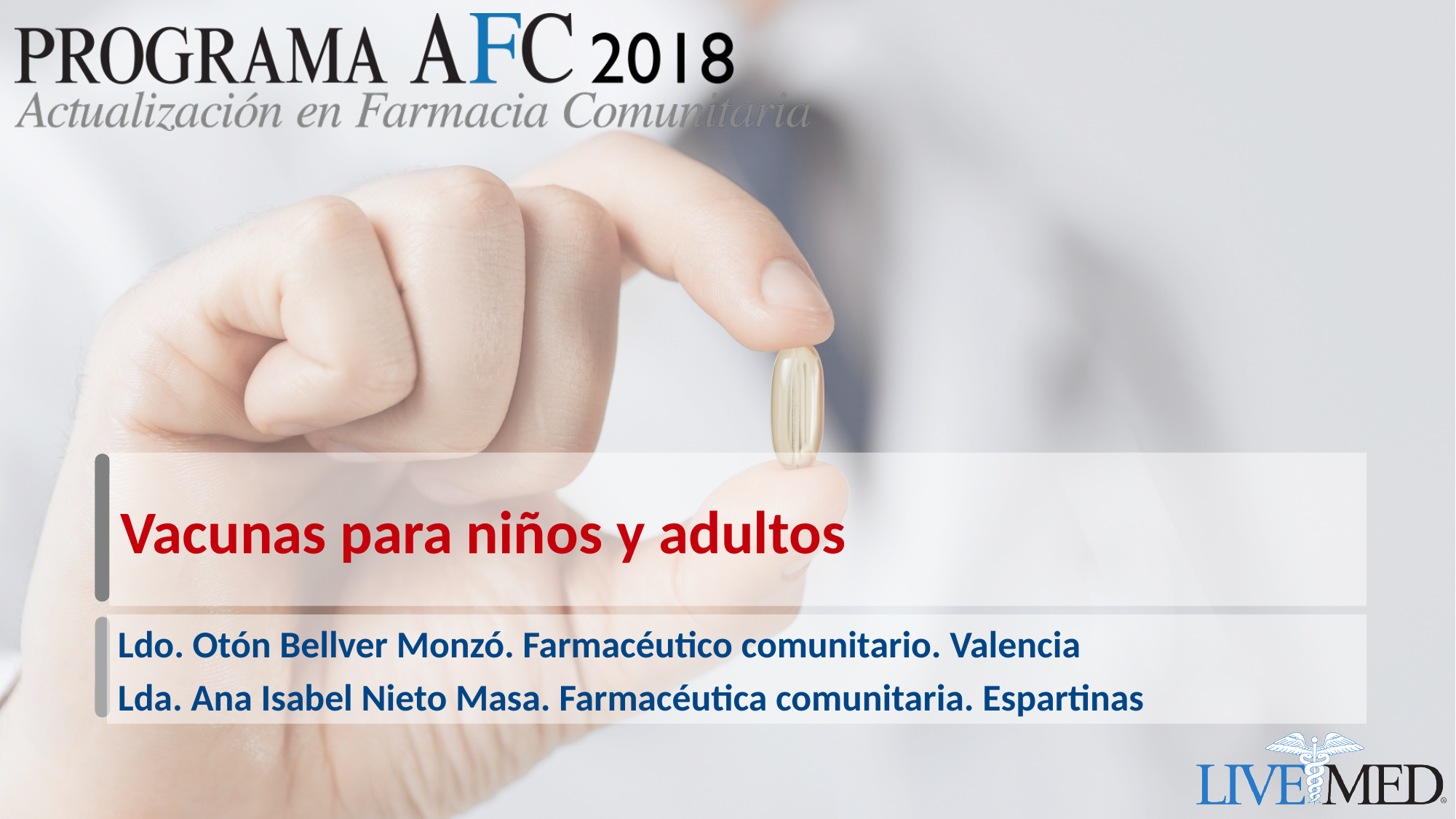

# Vacunas para niños y adultos
Ldo. Otón Bellver Monzó. Farmacéutico comunitario. Valencia
Lda. Ana Isabel Nieto Masa. Farmacéutica comunitaria. Espartinas